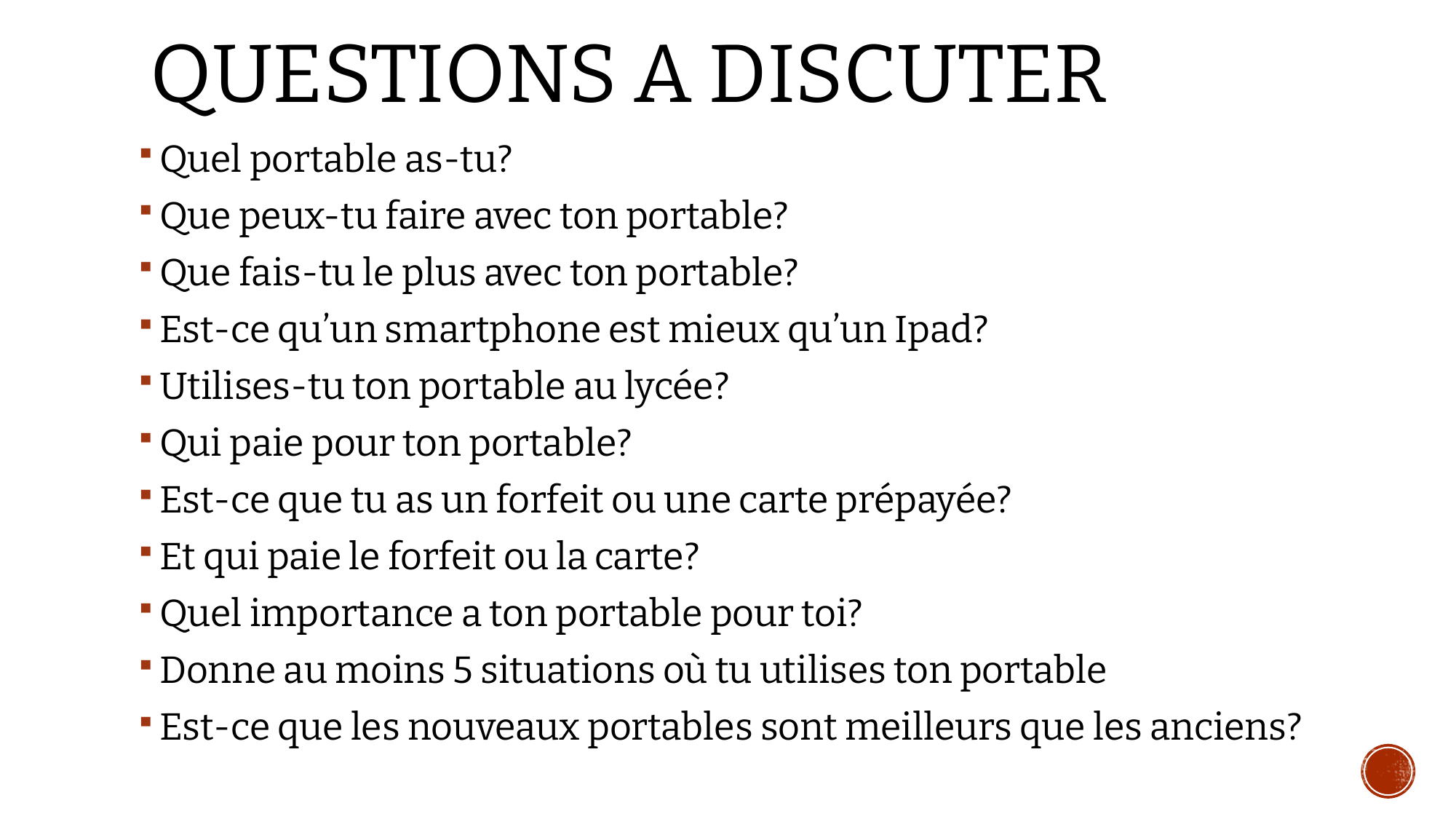

# QUESTIONS A DISCUTER
Quel portable as-tu?
Que peux-tu faire avec ton portable?
Que fais-tu le plus avec ton portable?
Est-ce qu’un smartphone est mieux qu’un Ipad?
Utilises-tu ton portable au lycée?
Qui paie pour ton portable?
Est-ce que tu as un forfeit ou une carte prépayée?
Et qui paie le forfeit ou la carte?
Quel importance a ton portable pour toi?
Donne au moins 5 situations où tu utilises ton portable
Est-ce que les nouveaux portables sont meilleurs que les anciens?